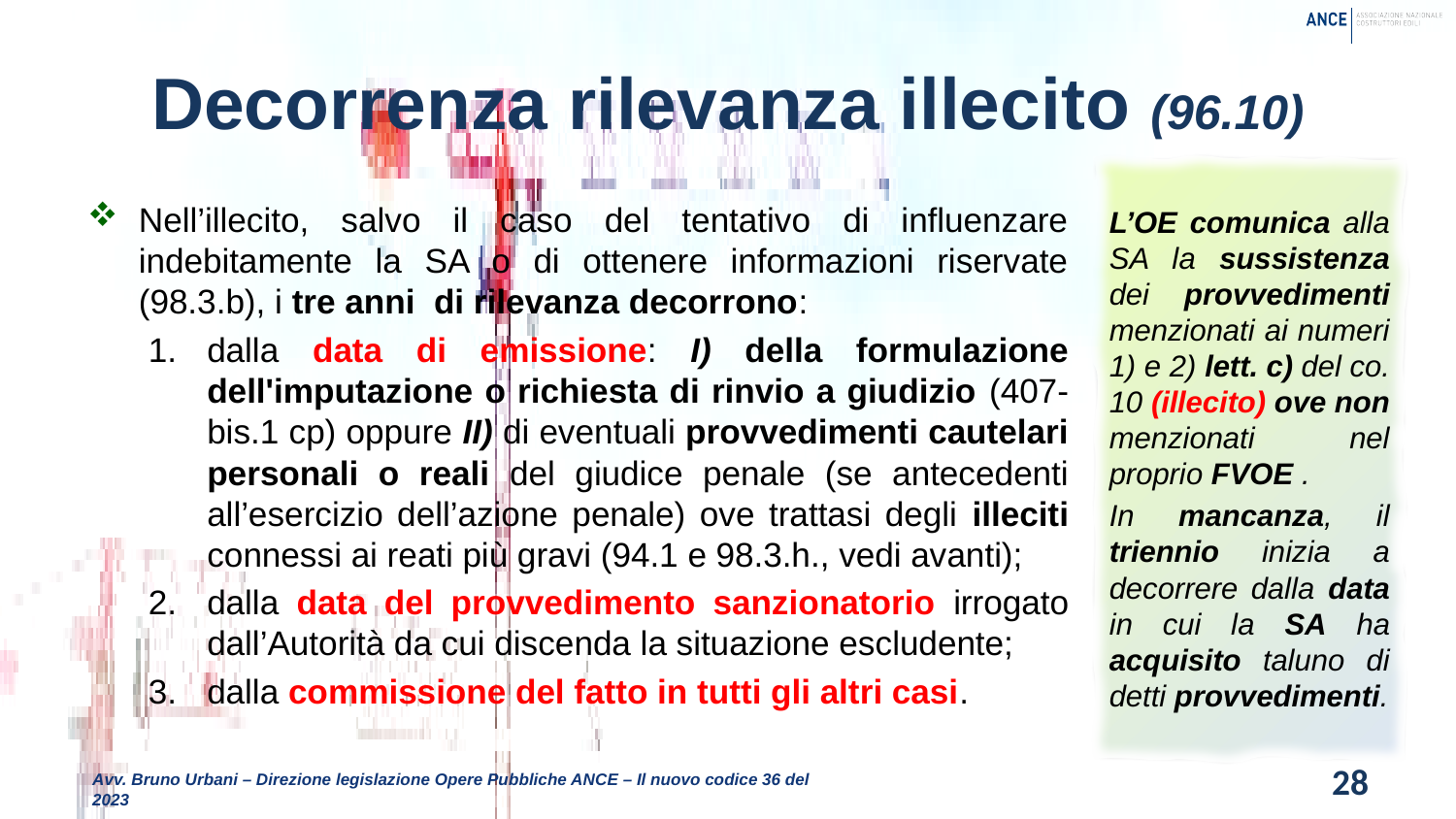

# Decorrenza rilevanza illecito (96.10)
L’OE comunica alla SA la sussistenza dei provvedimenti menzionati ai numeri 1) e 2) lett. c) del co. 10 (illecito) ove non menzionati nel proprio FVOE .
In mancanza, il triennio inizia a decorrere dalla data in cui la SA ha acquisito taluno di detti provvedimenti.
Nell’illecito, salvo il caso del tentativo di influenzare indebitamente la SA o di ottenere informazioni riservate (98.3.b), i tre anni  di rilevanza decorrono:
dalla data di emissione: I) della formulazione dell'imputazione o richiesta di rinvio a giudizio (407-bis.1 cp) oppure II) di eventuali provvedimenti cautelari personali o reali del giudice penale (se antecedenti all’esercizio dell’azione penale) ove trattasi degli illeciti connessi ai reati più gravi (94.1 e 98.3.h., vedi avanti);
dalla data del provvedimento sanzionatorio irrogato dall’Autorità da cui discenda la situazione escludente;
dalla commissione del fatto in tutti gli altri casi.
28